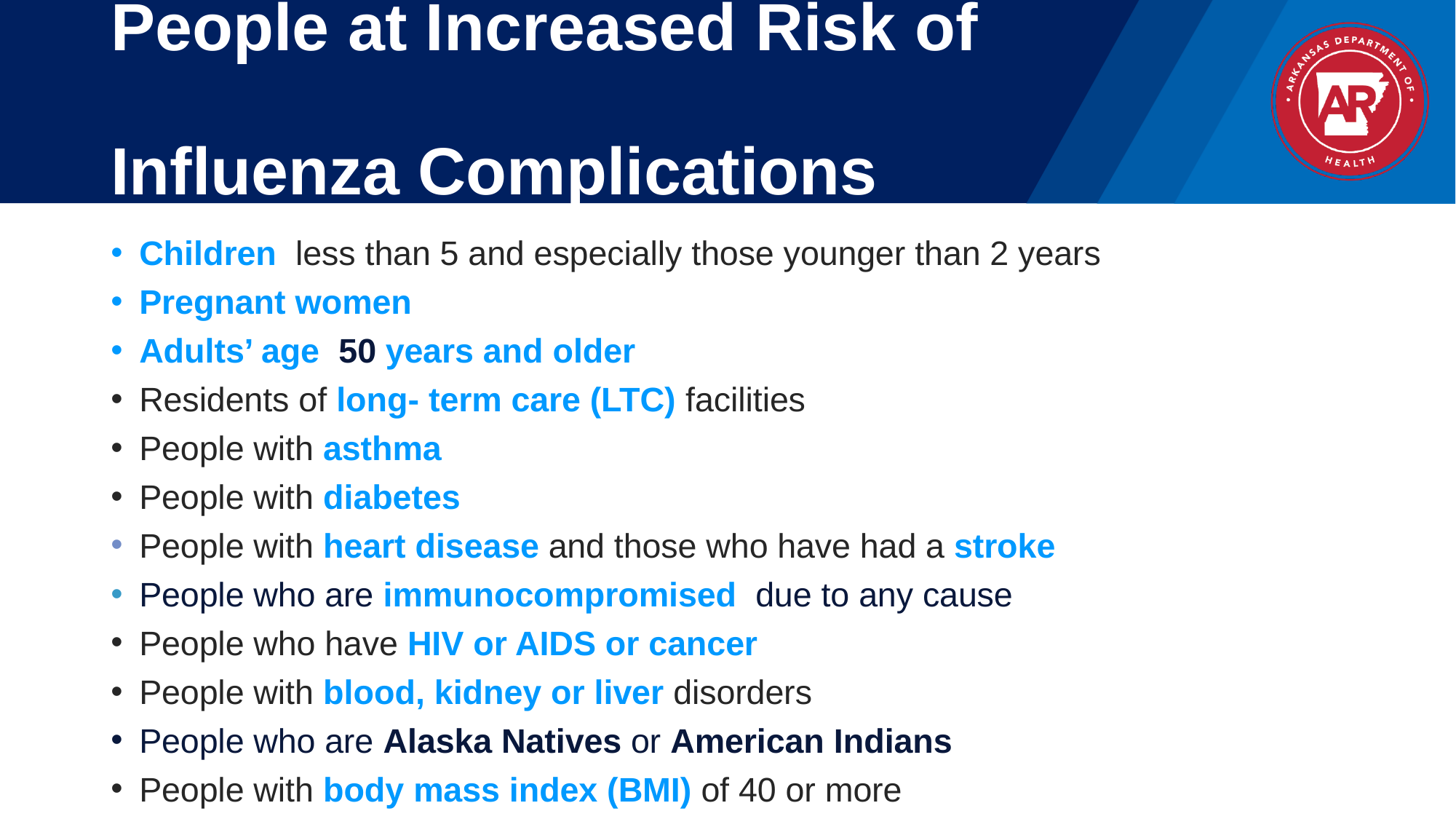

# People at Increased Risk of Influenza Complications
Children  less than 5 and especially those younger than 2 years
Pregnant women
Adults’ age  50 years and older
Residents of long- term care (LTC) facilities
People with asthma
People with diabetes
People with heart disease and those who have had a stroke
People who are immunocompromised  due to any cause
People who have HIV or AIDS or cancer
People with blood, kidney or liver disorders
People who are Alaska Natives or American Indians
People with body mass index (BMI) of 40 or more